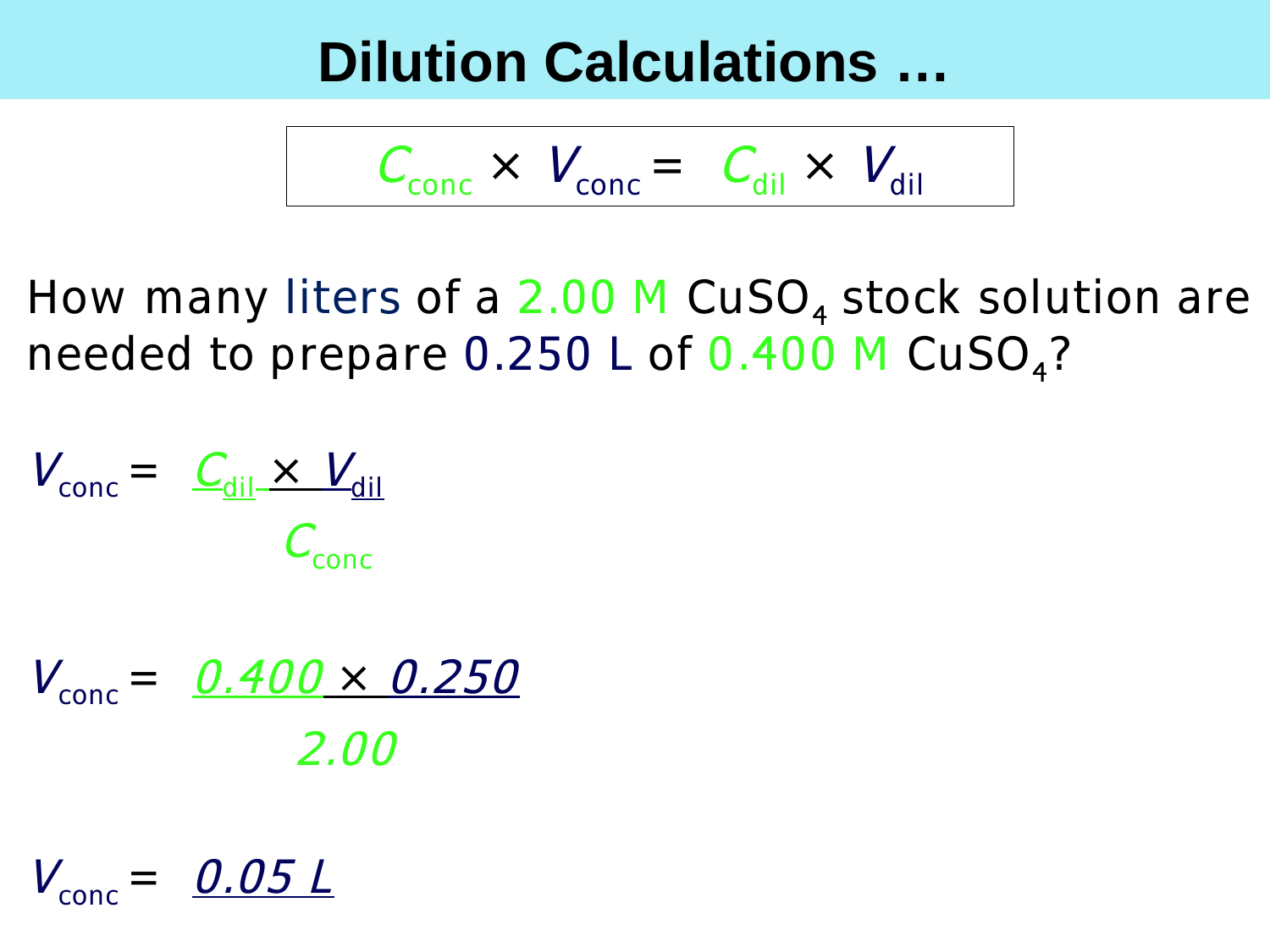

Dilution Calculations …
Cconc × Vconc =  Cdil × Vdil
How many liters of a 2.00 M CuSO4 stock solution are needed to prepare 0.250 L of 0.400 M CuSO4?

Vconc =  Cdil × Vdil
		Cconc

Vconc =  0.400 × 0.250
		 2.00

Vconc =  0.05 L